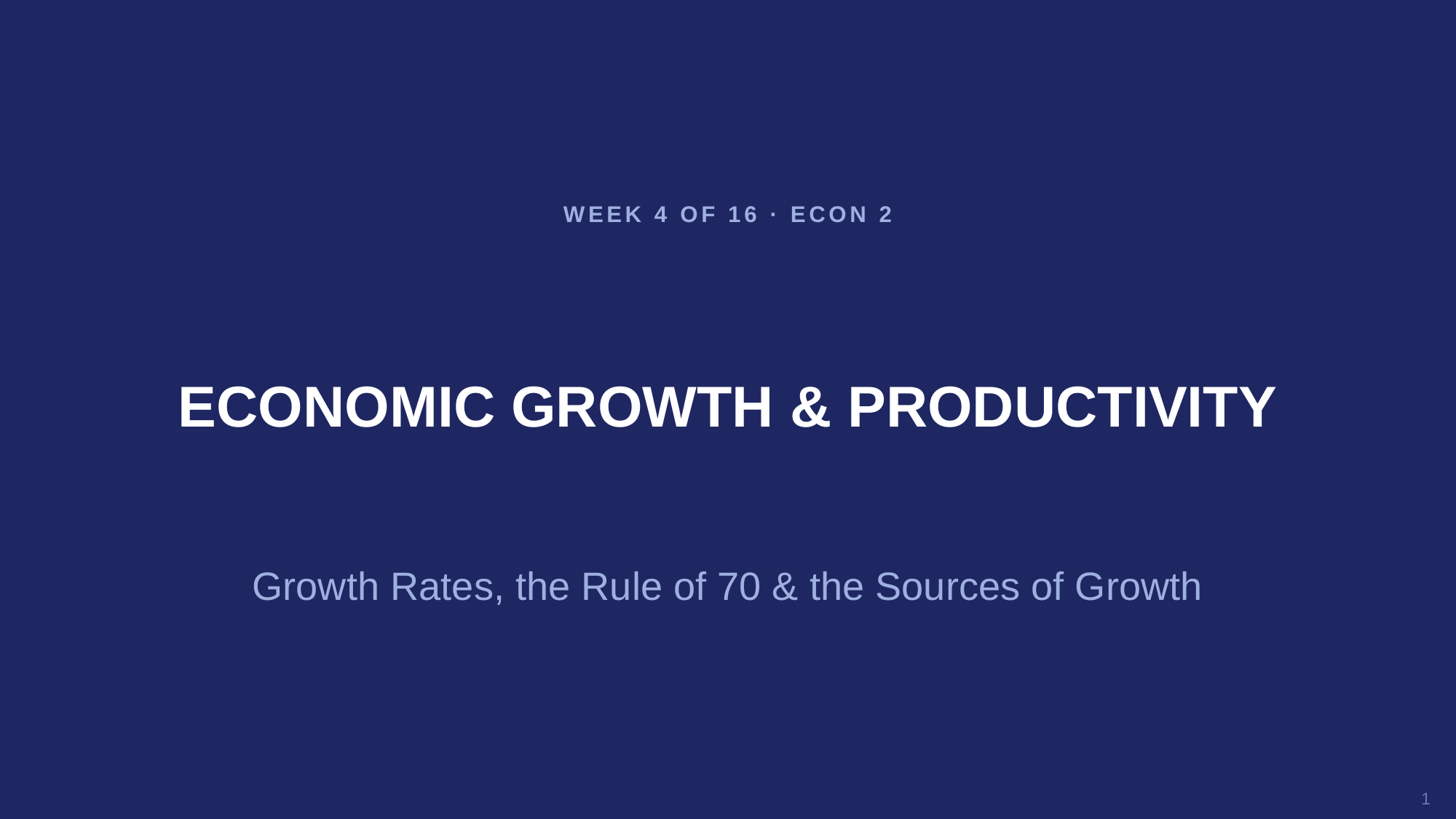

WEEK 4 OF 16 · ECON 2
ECONOMIC GROWTH & PRODUCTIVITY
Growth Rates, the Rule of 70 & the Sources of Growth
1